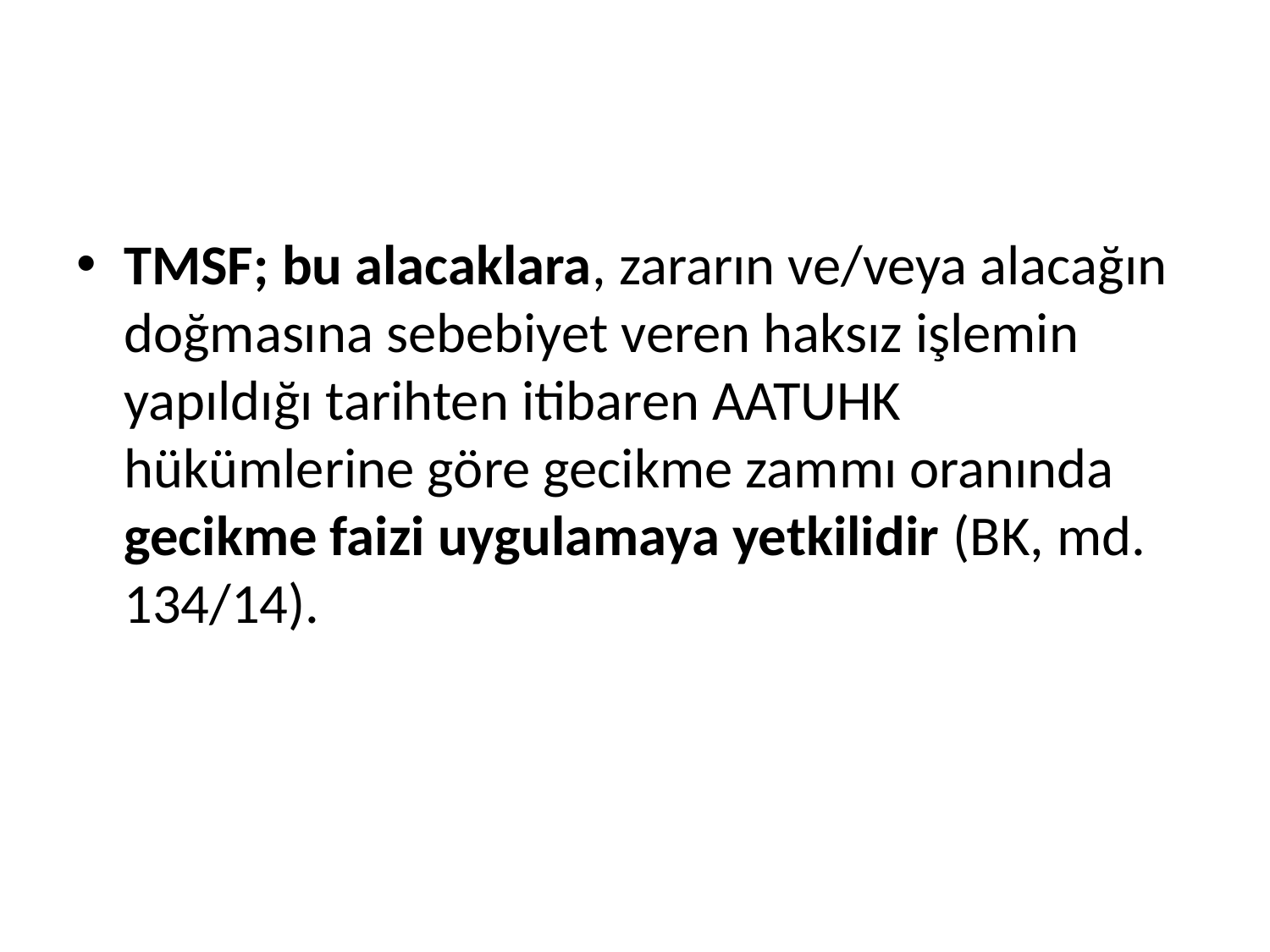

#
TMSF; bu alacaklara, zararın ve/veya alacağın doğmasına sebebiyet veren haksız işlemin yapıldığı tarihten itibaren AATUHK hükümlerine göre gecikme zammı oranında gecikme faizi uygulamaya yetkilidir (BK, md. 134/14).